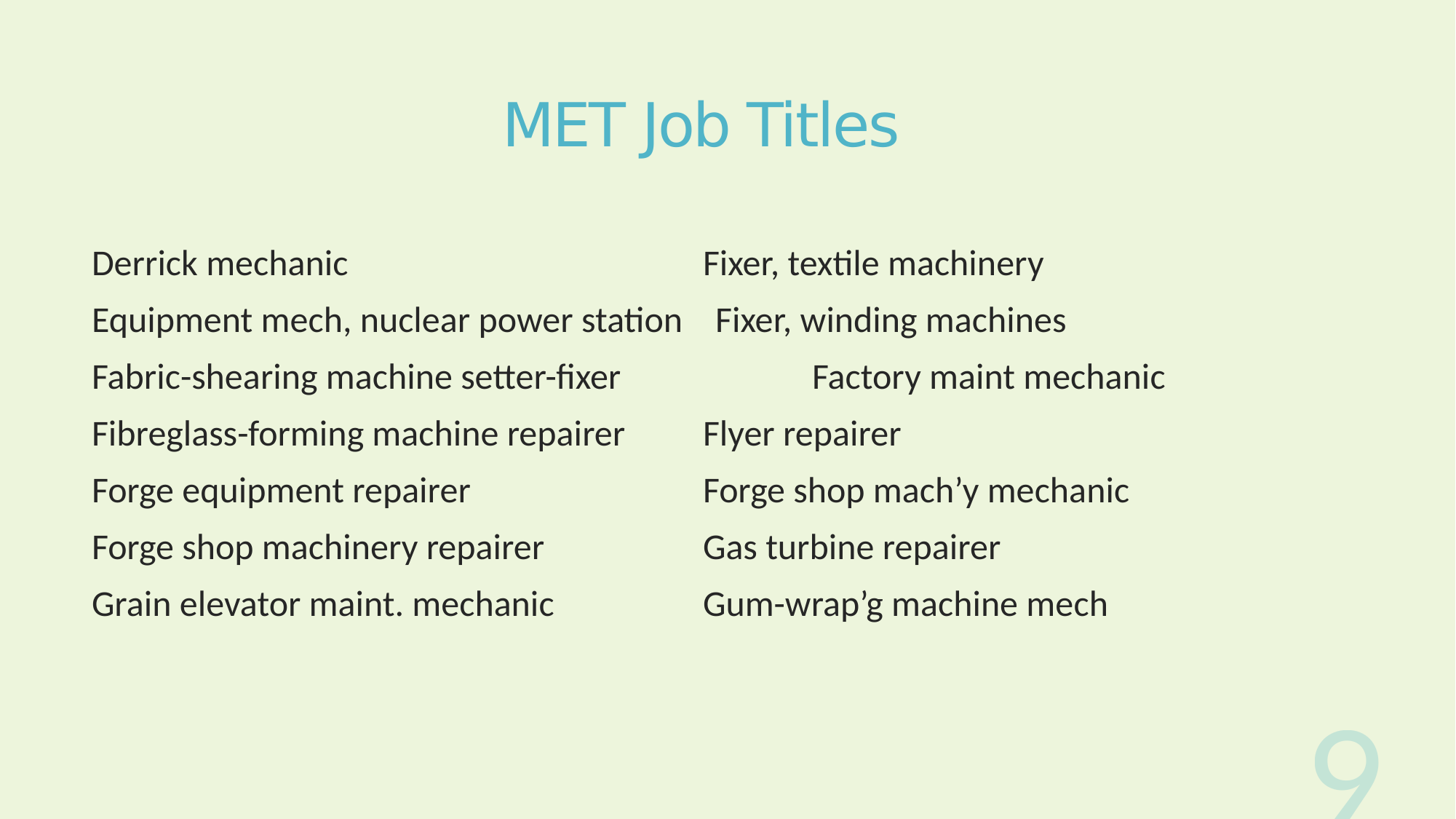

# MET Job Titles
Derrick mechanic			        Fixer, textile machinery
Equipment mech, nuclear power station    Fixer, winding machines
Fabric-shearing machine setter-fixer  	        Factory maint mechanic
Fibreglass-forming machine repairer	        Flyer repairer
Forge equipment repairer 		        Forge shop mach’y mechanic
Forge shop machinery repairer  	        Gas turbine repairer
Grain elevator maint. mechanic	        Gum-wrap’g machine mech

9